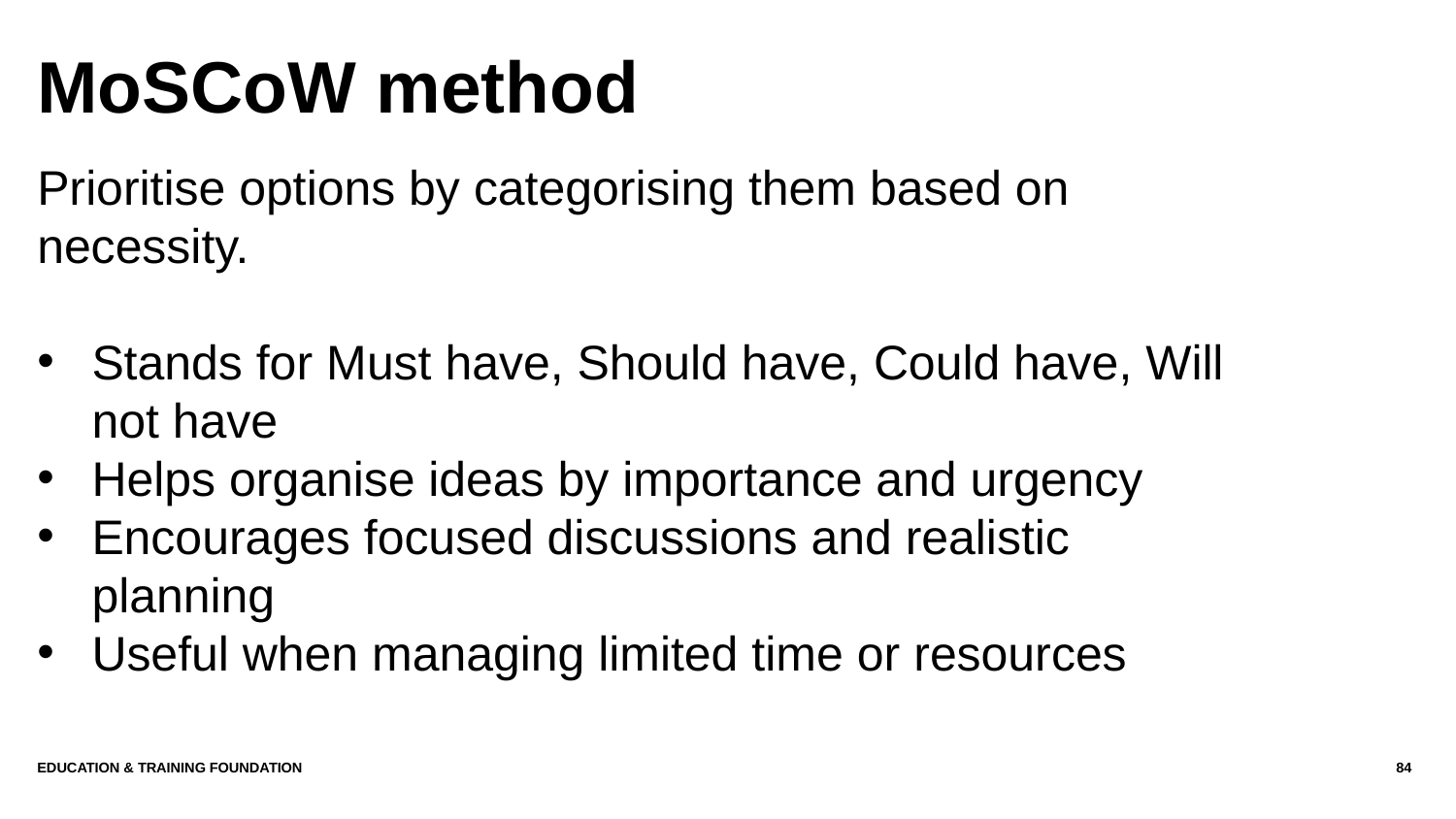

# MoSCoW method
Prioritise options by categorising them based on necessity.

Stands for Must have, Should have, Could have, Will not have
Helps organise ideas by importance and urgency
Encourages focused discussions and realistic planning
Useful when managing limited time or resources
Education & Training Foundation
84